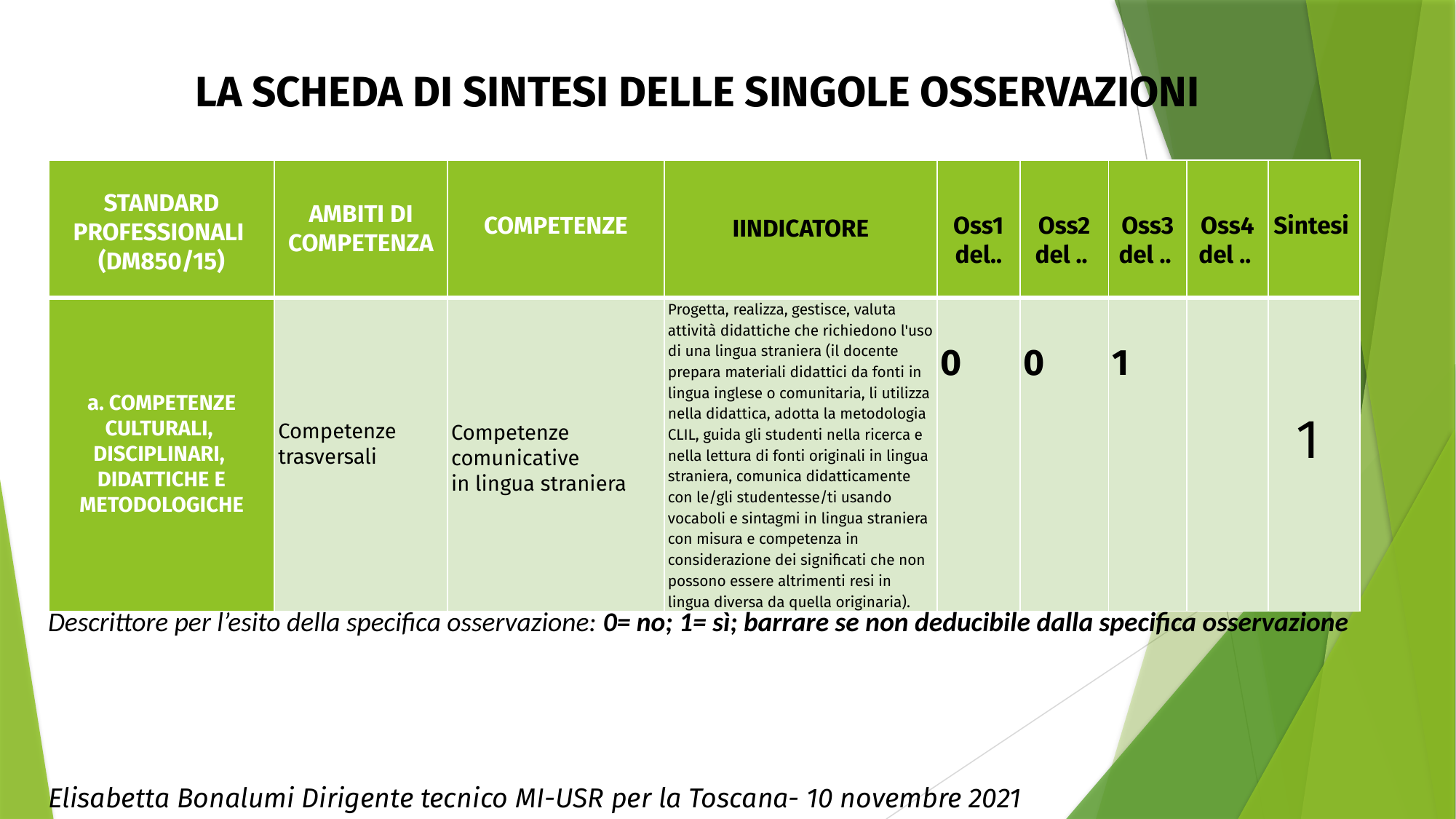

LA SCHEDA DI SINTESI DELLE SINGOLE OSSERVAZIONI

| STANDARD PROFESSIONALI  (DM850/15) | AMBITI DI COMPETENZA | COMPETENZE | IINDICATORE | Oss1 del.. | Oss2 del .. | Oss3 del .. | Oss4 del .. | Sintesi |
| --- | --- | --- | --- | --- | --- | --- | --- | --- |
| a. COMPETENZE CULTURALI,  DISCIPLINARI,  DIDATTICHE E METODOLOGICHE | Competenze  trasversali | Competenze  comunicative in lingua straniera | Progetta, realizza, gestisce, valuta attività didattiche che richiedono l'uso di una lingua straniera (il docente prepara materiali didattici da fonti in lingua inglese o comunitaria, li utilizza nella didattica, adotta la metodologia CLIL, guida gli studenti nella ricerca e nella lettura di fonti originali in lingua straniera, comunica didatticamente con le/gli studentesse/ti usando vocaboli e sintagmi in lingua straniera con misura e competenza in considerazione dei significati che non possono essere altrimenti resi in lingua diversa da quella originaria). | 0 | 0 | 1 |  | 1 |

Descrittore per l’esito della specifica osservazione: 0= no; 1= sì; barrare se non deducibile dalla specifica osservazione
Elisabetta Bonalumi Dirigente tecnico MI-USR per la Toscana- 10 novembre 2021